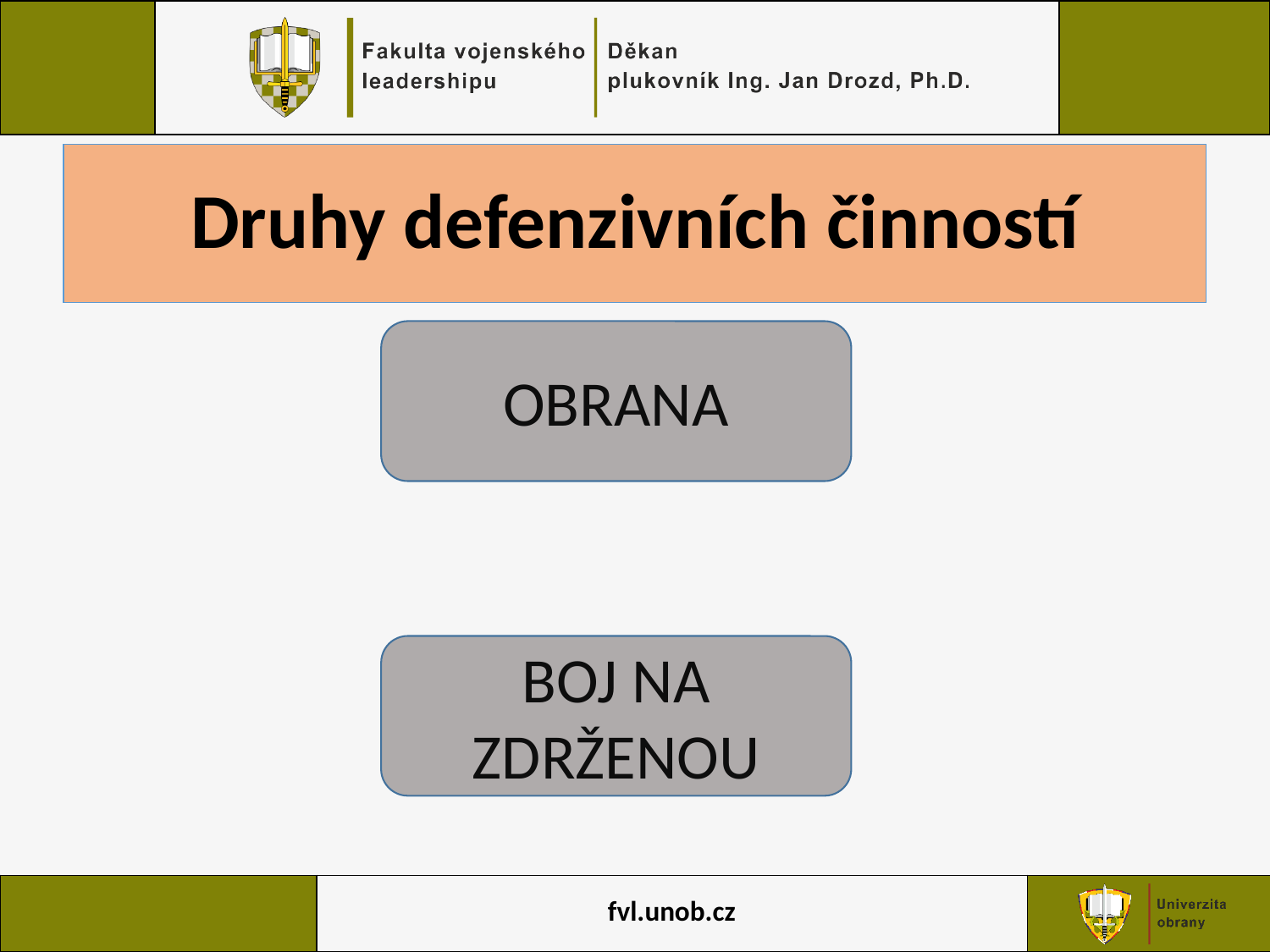

# Druhy defenzivních činností
OBRANA
BOJ NA ZDRŽENOU